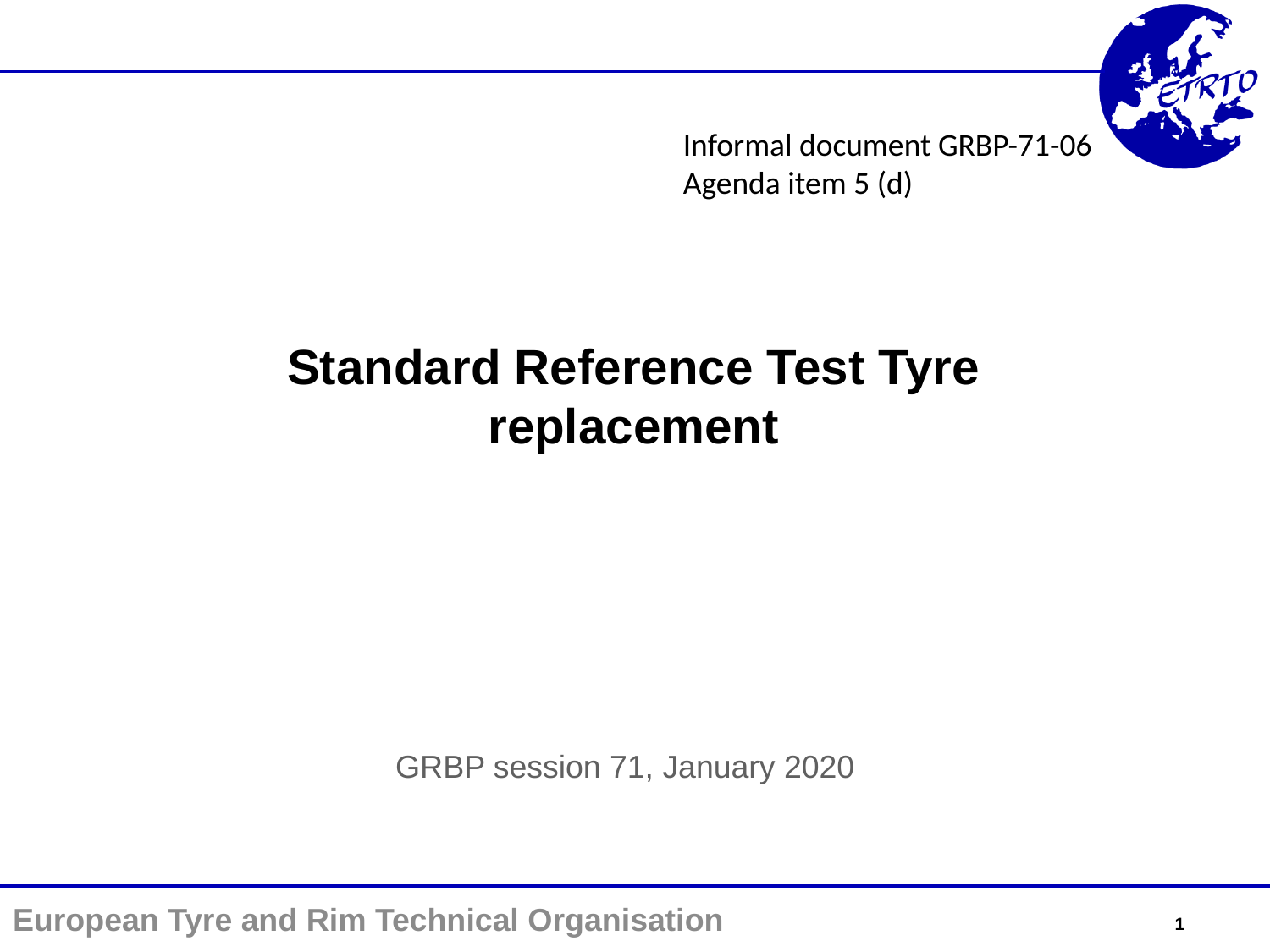

Informal document GRBP-71-06
Agenda item 5 (d)
Standard Reference Test Tyre replacement

GRBP session 71, January 2020
European Tyre and Rim Technical Organisation